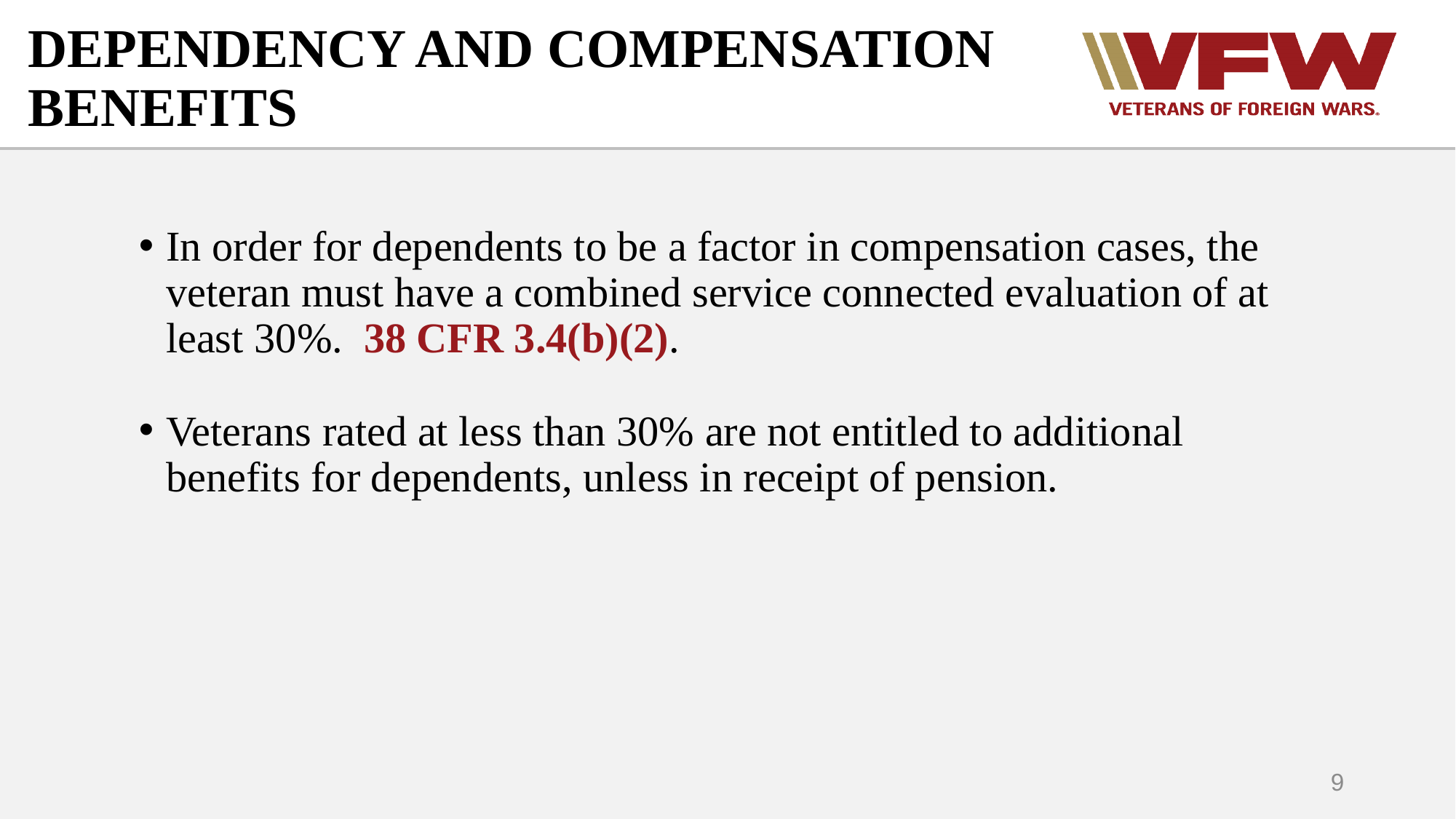

# DEPENDENCY AND COMPENSATION BENEFITS
In order for dependents to be a factor in compensation cases, the veteran must have a combined service connected evaluation of at least 30%.  38 CFR 3.4(b)(2).

Veterans rated at less than 30% are not entitled to additional benefits for dependents, unless in receipt of pension.

9